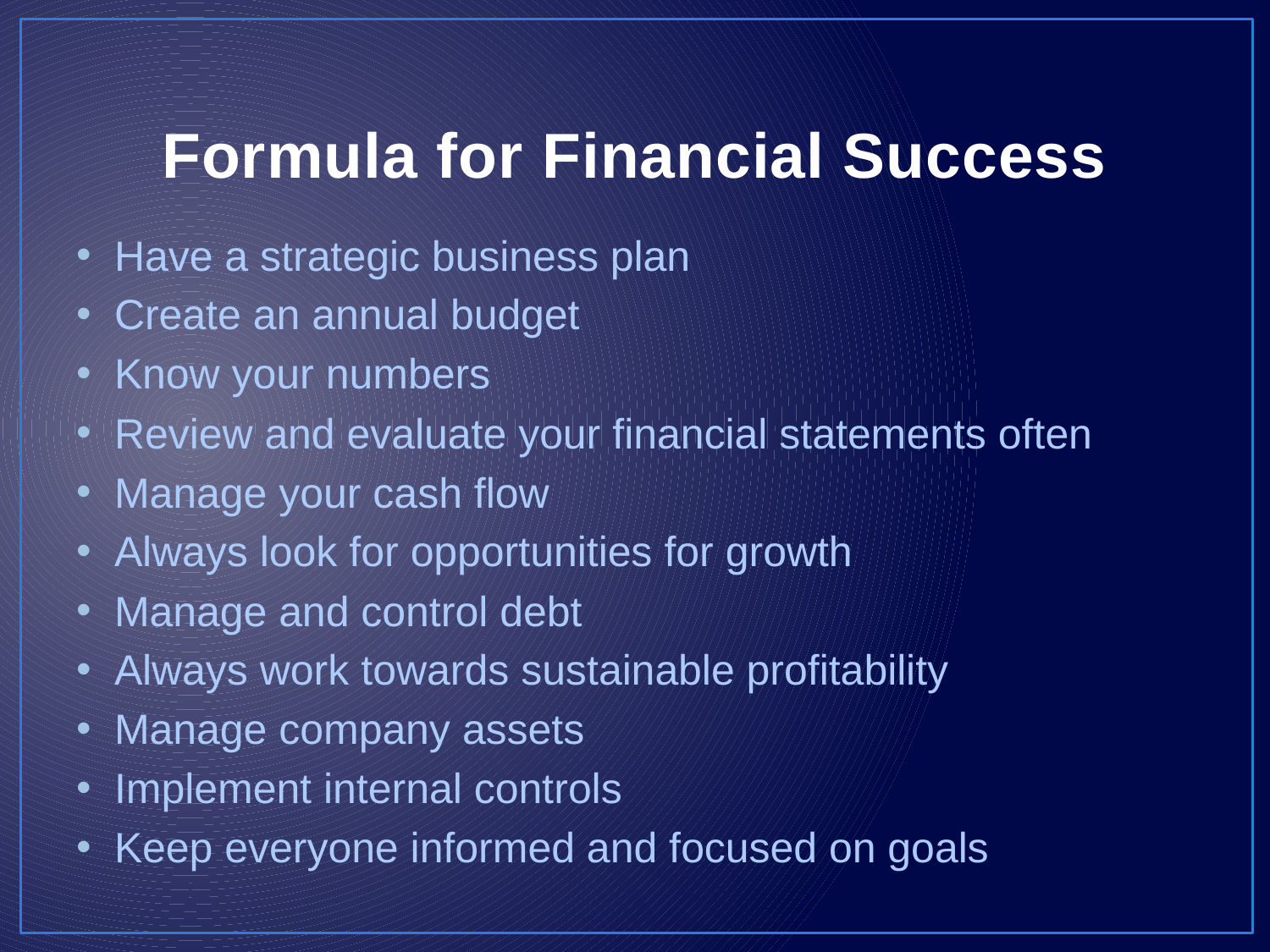

# Formula for Financial Success
Have a strategic business plan
Create an annual budget
Know your numbers
Review and evaluate your financial statements often
Manage your cash flow
Always look for opportunities for growth
Manage and control debt
Always work towards sustainable profitability
Manage company assets
Implement internal controls
Keep everyone informed and focused on goals